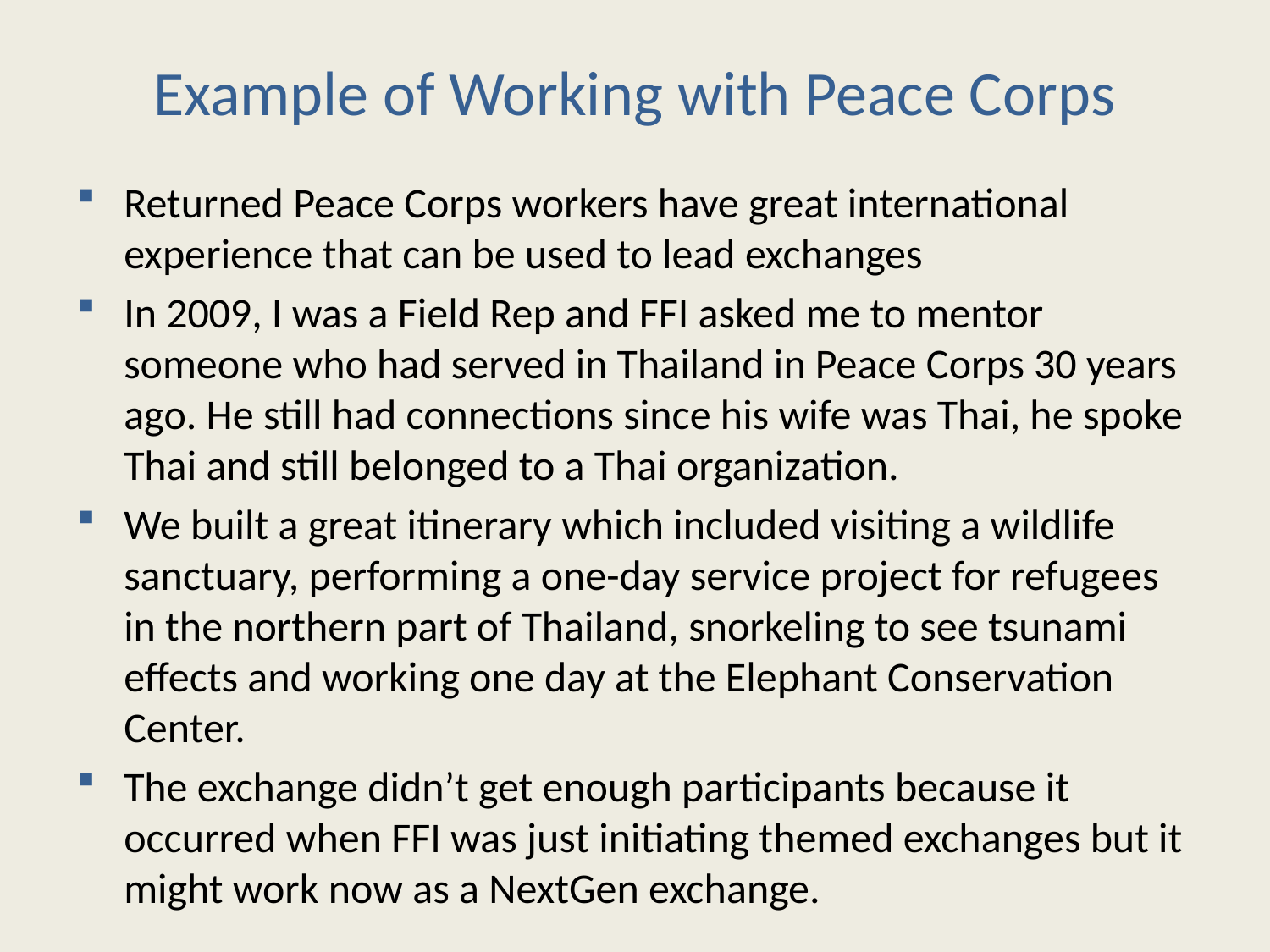

# Example of Working with Peace Corps
Returned Peace Corps workers have great international experience that can be used to lead exchanges
In 2009, I was a Field Rep and FFI asked me to mentor someone who had served in Thailand in Peace Corps 30 years ago. He still had connections since his wife was Thai, he spoke Thai and still belonged to a Thai organization.
We built a great itinerary which included visiting a wildlife sanctuary, performing a one-day service project for refugees in the northern part of Thailand, snorkeling to see tsunami effects and working one day at the Elephant Conservation Center.
The exchange didn’t get enough participants because it occurred when FFI was just initiating themed exchanges but it might work now as a NextGen exchange.